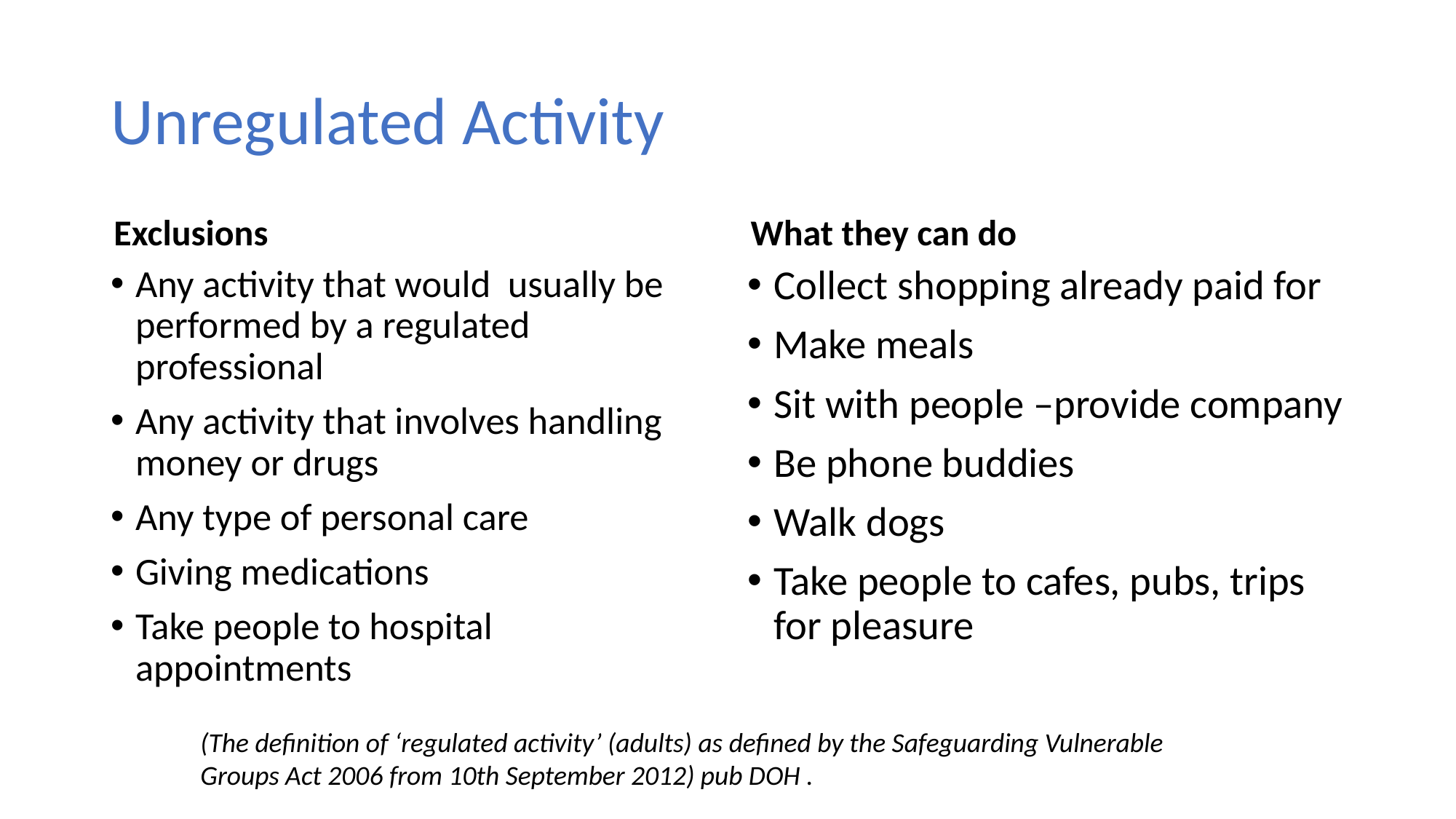

# Unregulated Activity
Exclusions
What they can do
Any activity that would  usually be performed by a regulated professional
Any activity that involves handling money or drugs
Any type of personal care
Giving medications
Take people to hospital appointments
Collect shopping already paid for
Make meals
Sit with people –provide company
Be phone buddies
Walk dogs
Take people to cafes, pubs, trips for pleasure
(The definition of ‘regulated activity’ (adults) as defined by the Safeguarding Vulnerable Groups Act 2006 from 10th September 2012) pub DOH .